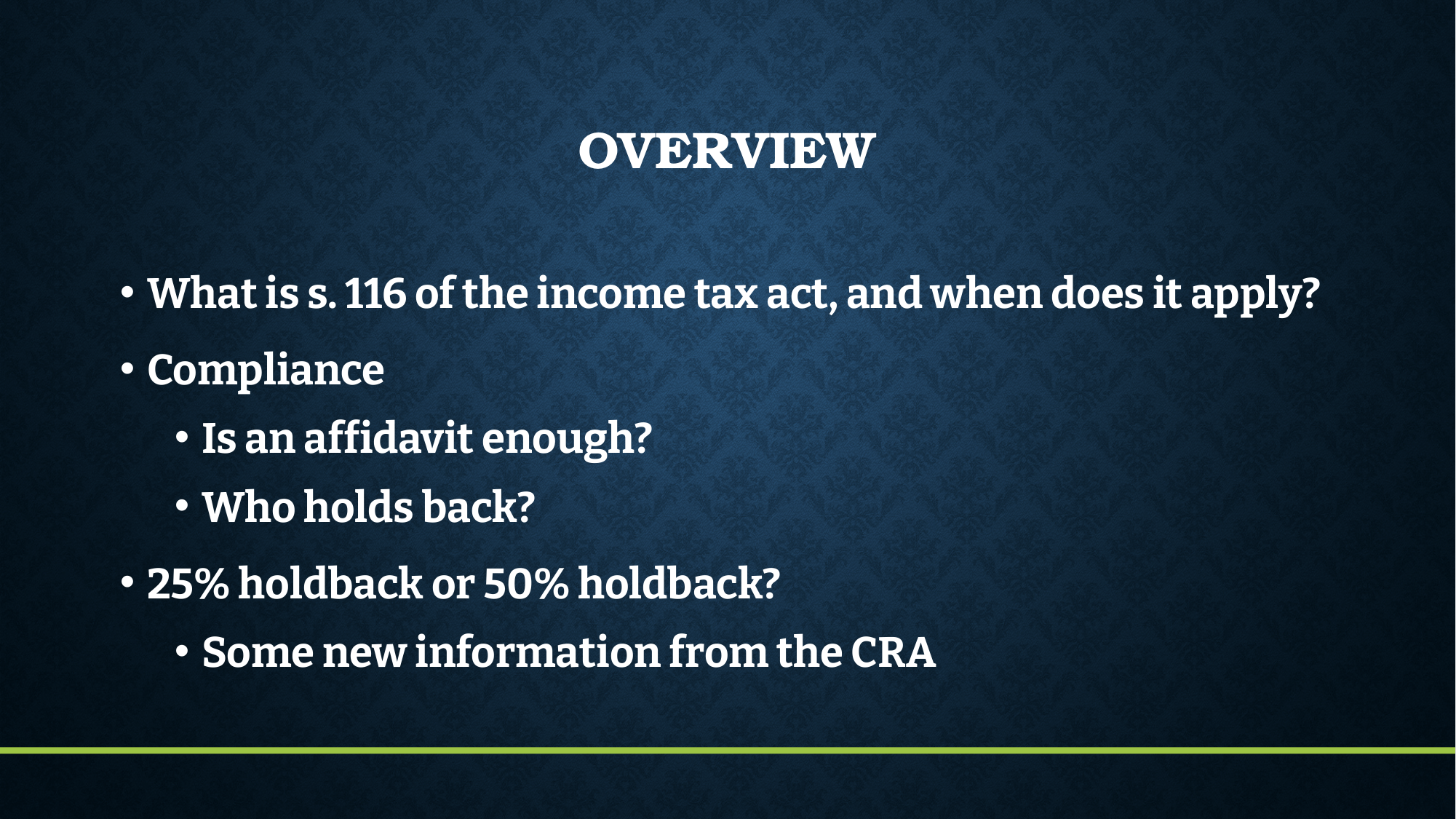

# Overview
What is s. 116 of the income tax act, and when does it apply?
Compliance
Is an affidavit enough?
Who holds back?
25% holdback or 50% holdback?
Some new information from the CRA